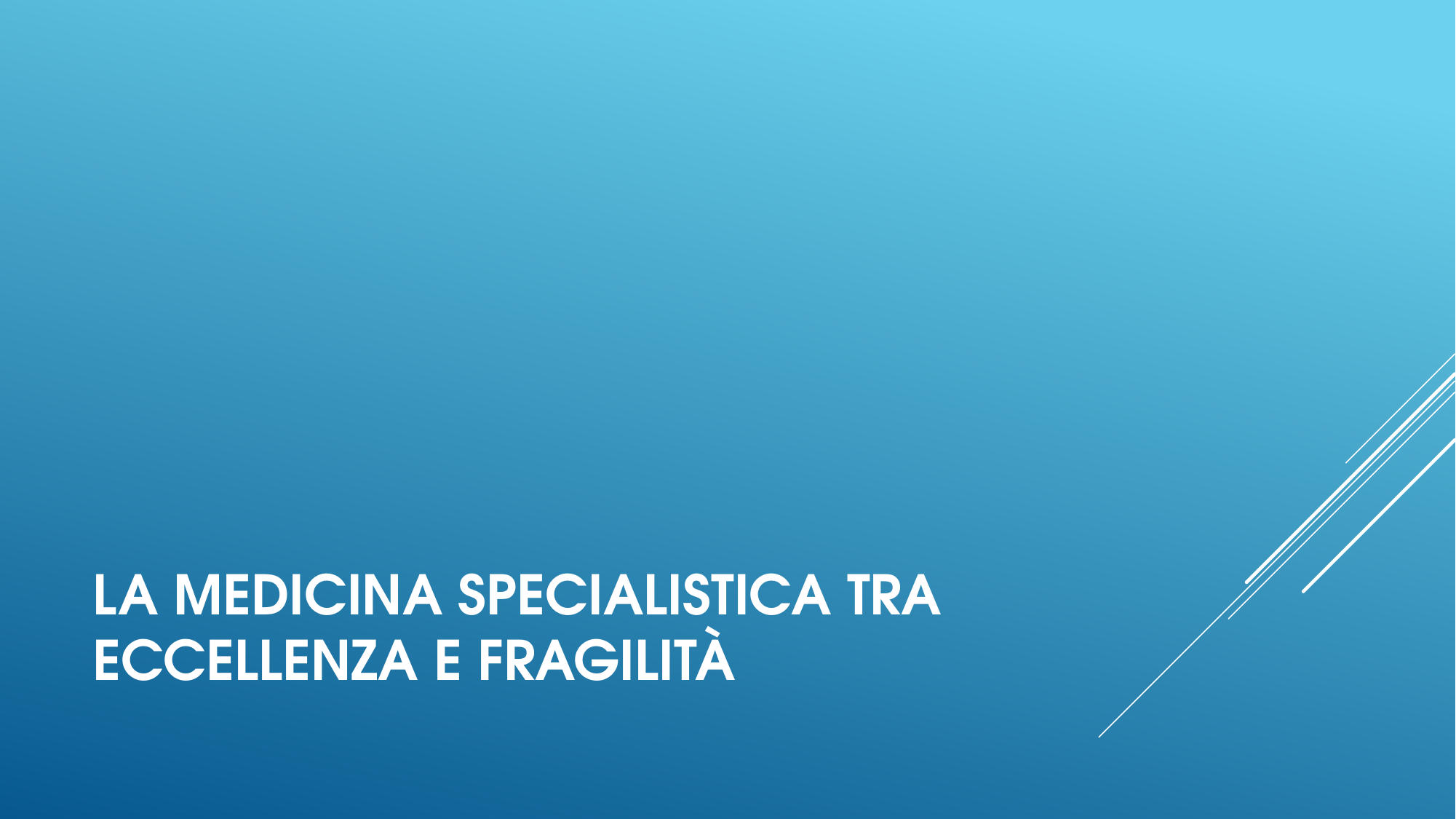

# la medicina specialistica tra eccellenza e fragilità